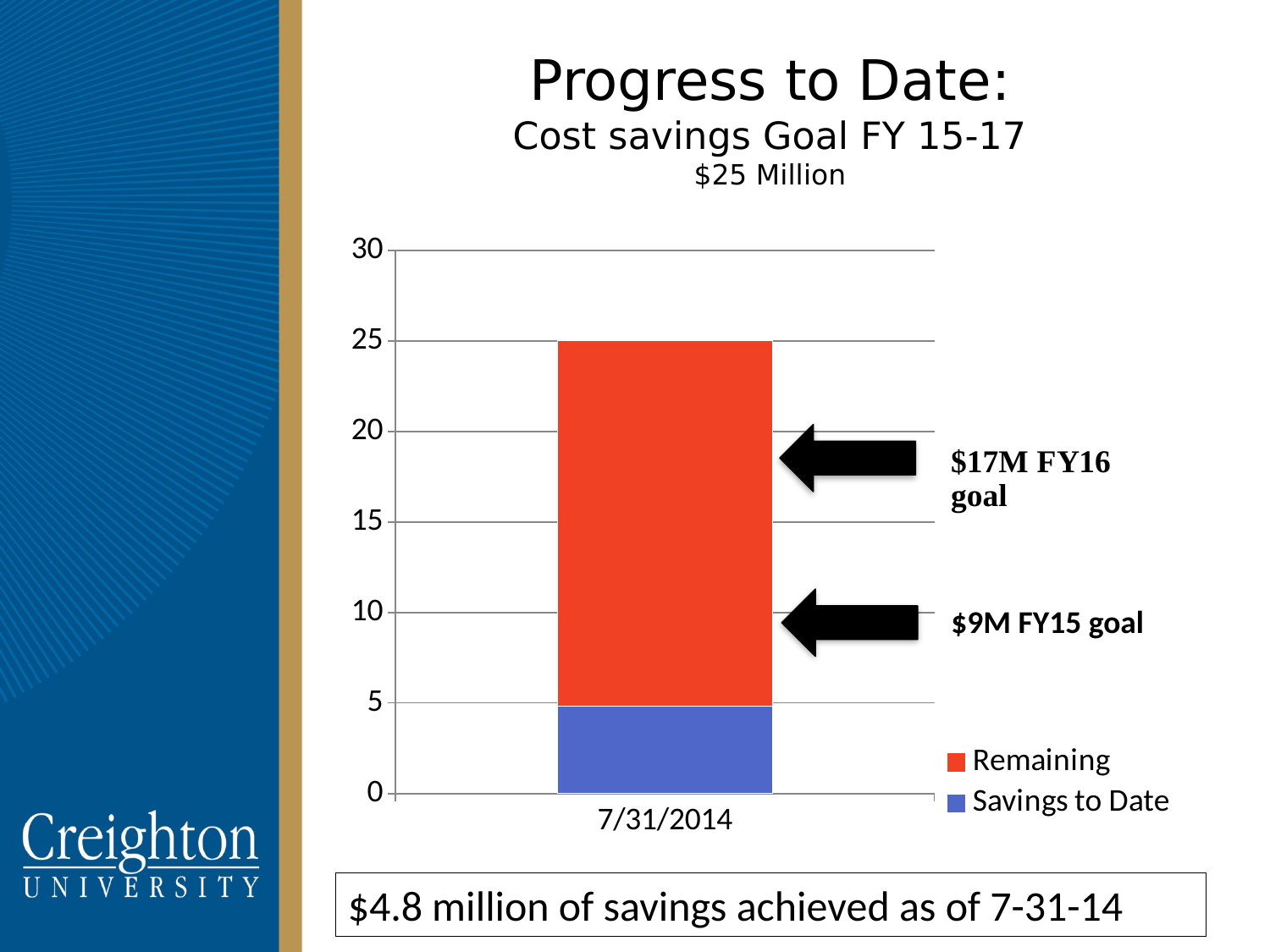

# Progress to Date: Cost savings Goal FY 15-17 $25 Million

### Chart

| Category | Savings to Date | Remaining |
|---|---|---|
| 41851 | 4.803 | 20.197 |
$9M FY15 goal
$4.8 million of savings achieved as of 7-31-14